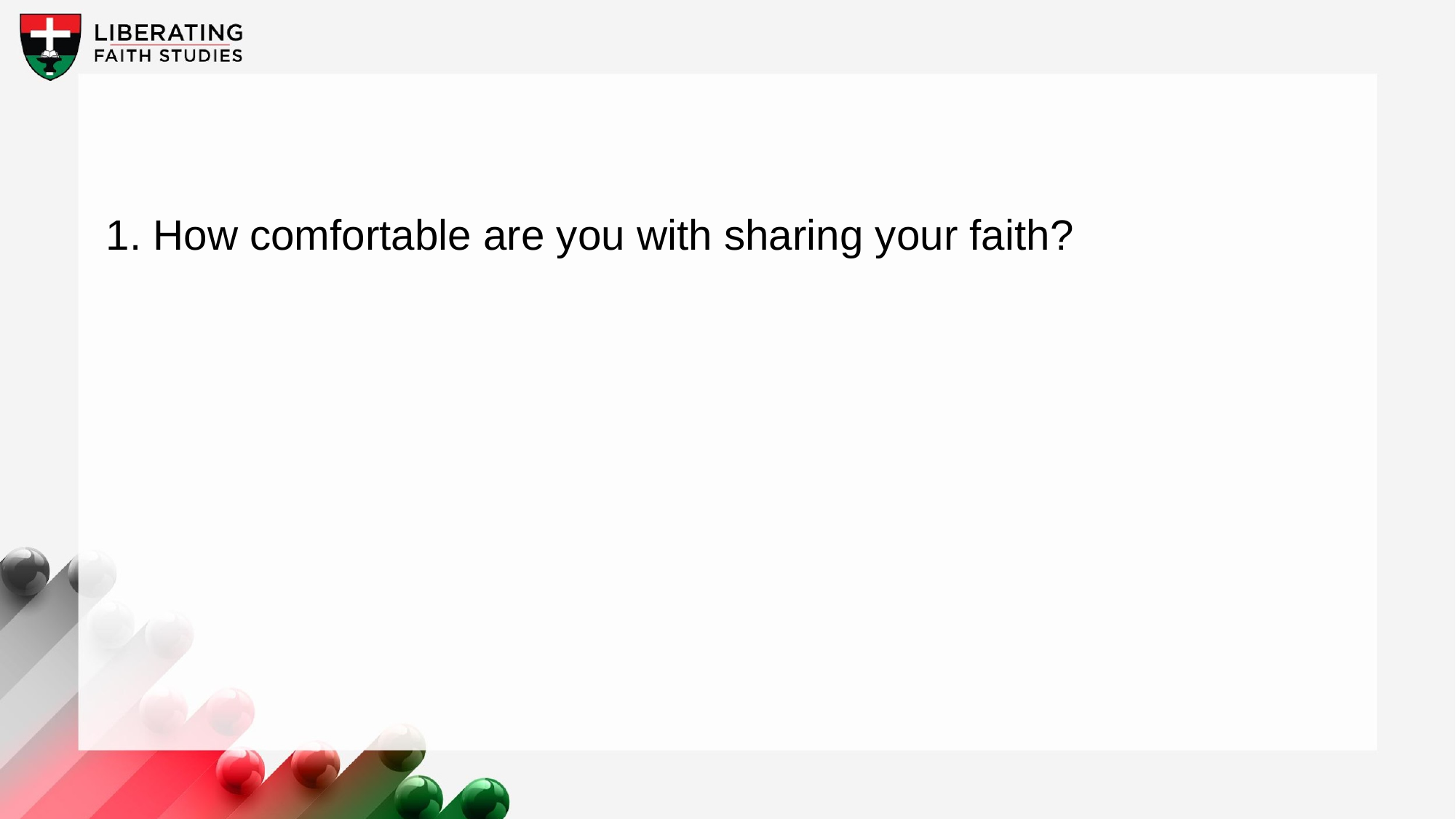

1. How comfortable are you with sharing your faith?